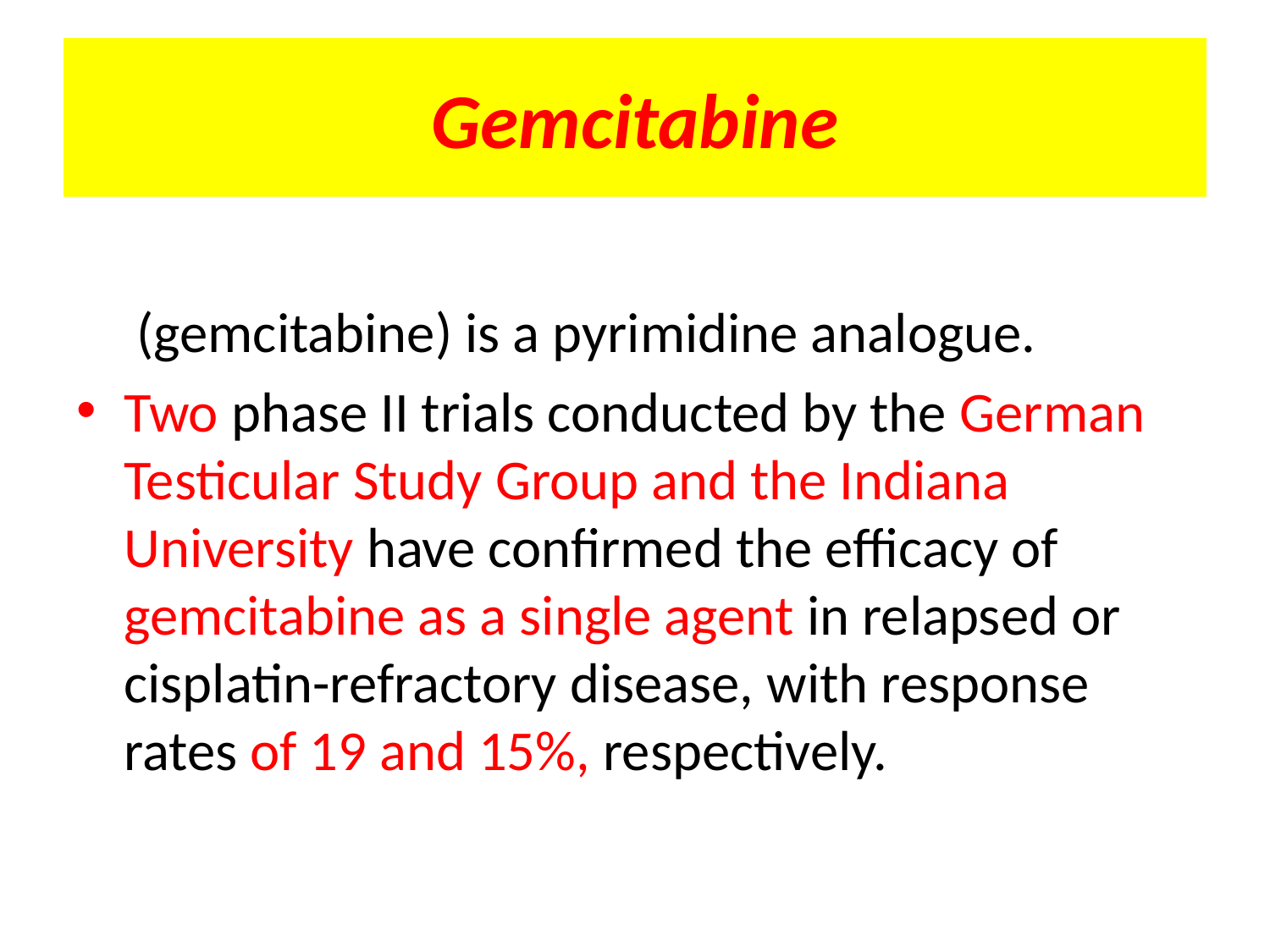

# Gemcitabine
 (gemcitabine) is a pyrimidine analogue.
Two phase II trials conducted by the German Testicular Study Group and the Indiana University have confirmed the efficacy of gemcitabine as a single agent in relapsed or cisplatin-refractory disease, with response rates of 19 and 15%, respectively.